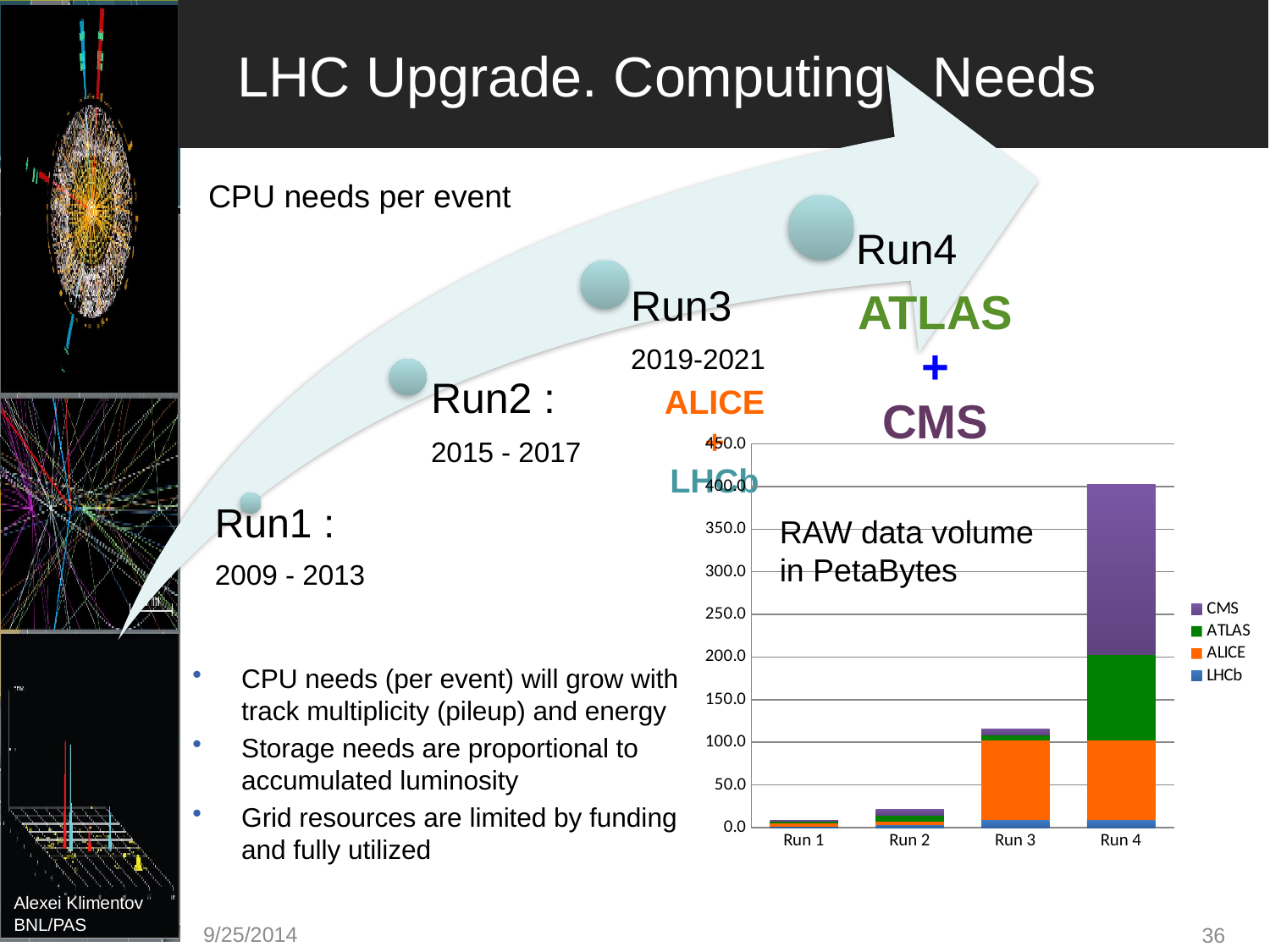

# LHC Upgrade. Computing   Needs
Run1 :
2009 - 2013
Run2 :
2015 - 2017
Run3
2019-2021
ALICE
+
LHCb
Run4
ATLAS
+
CMS
CPU needs per event

### Chart

| Category | LHCb | ALICE | ATLAS | CMS |
|---|---|---|---|---|
| Run 1 | 1.3 | 3.4725 | 2.4 | 1.2 |
| Run 2 | 2.757575757575757 | 4.63 | 7.070707070707071 | 6.649999999999998 |
| Run 3 | 9.191919191919148 | 92.60000000000001 | 7.070707070707071 | 6.649999999999998 |
| Run 4 | 9.191919191919148 | 92.60000000000001 | 101.010101010101 | 200.0 |
RAW data volume
in PetaBytes
CPU needs (per event) will grow with track multiplicity (pileup) and energy
Storage needs are proportional to accumulated luminosity
Grid resources are limited by funding and fully utilized

9/25/2014
36